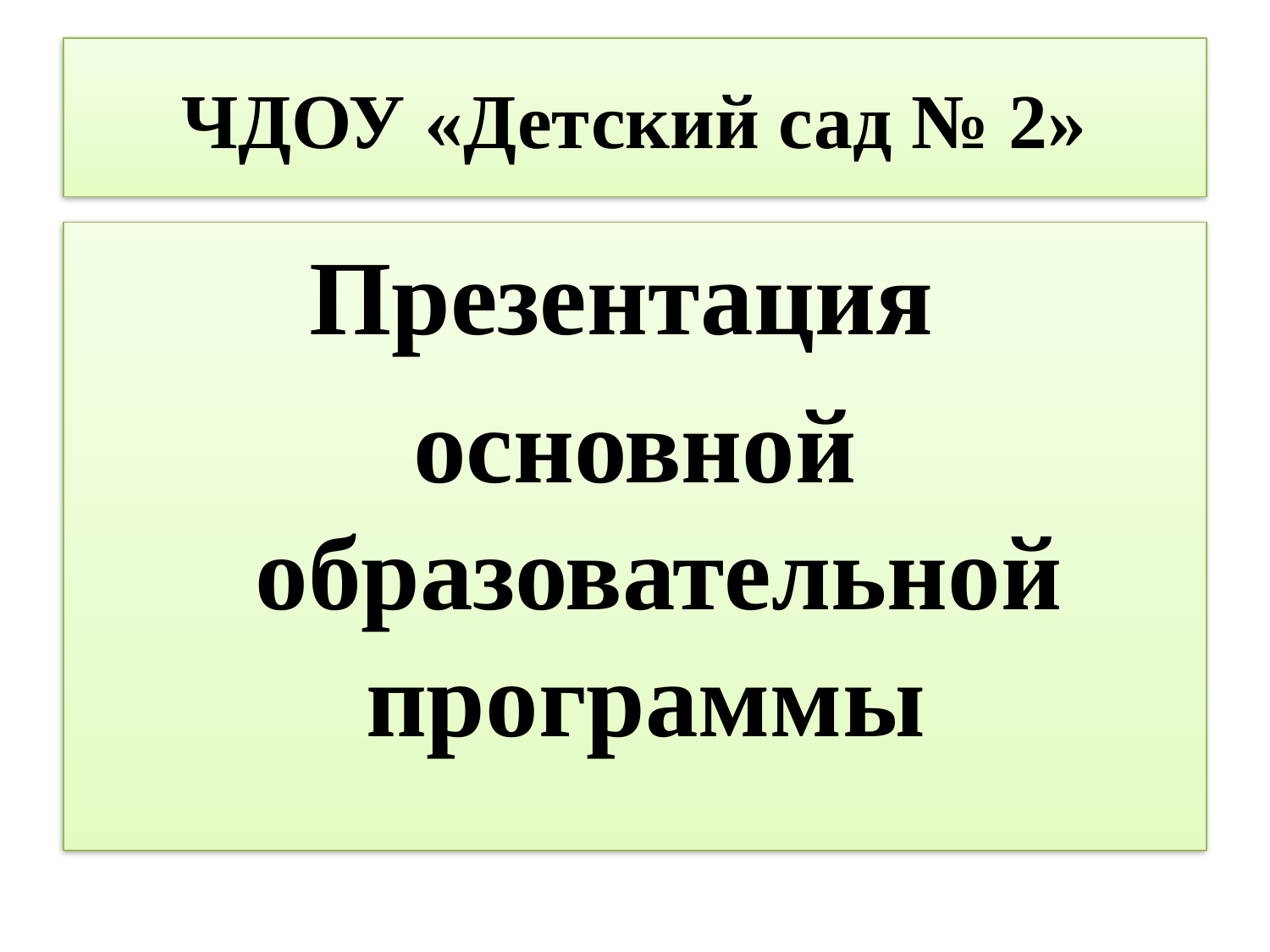

# ЧДОУ «Детский сад № 2»
Презентация
основной образовательной программы